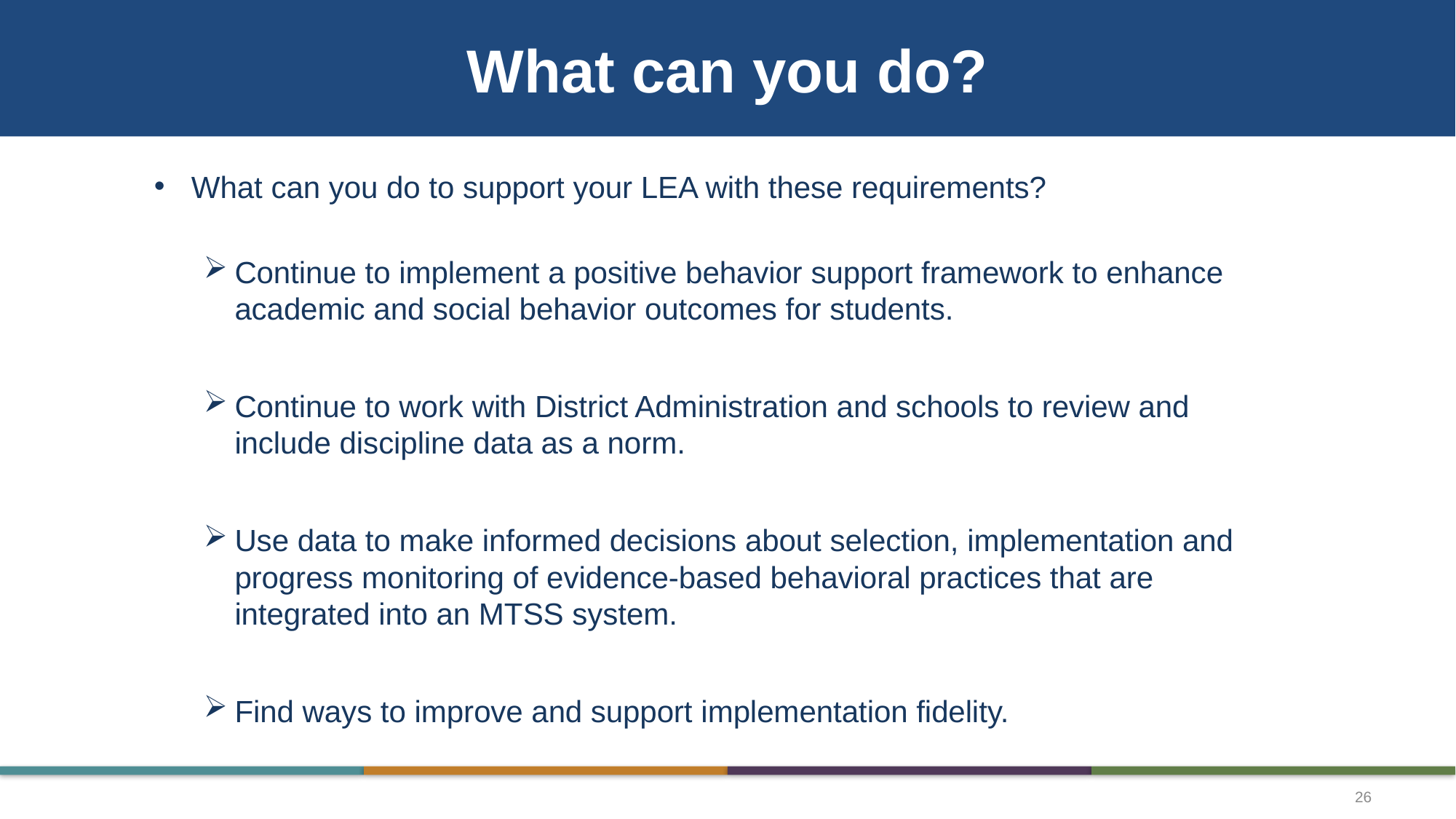

# What can you do?
What can you do to support your LEA with these requirements?

Continue to implement a positive behavior support framework to enhance academic and social behavior outcomes for students.

Continue to work with District Administration and schools to review and include discipline data as a norm.

Use data to make informed decisions about selection, implementation and progress monitoring of evidence-based behavioral practices that are integrated into an MTSS system.

Find ways to improve and support implementation fidelity.

26